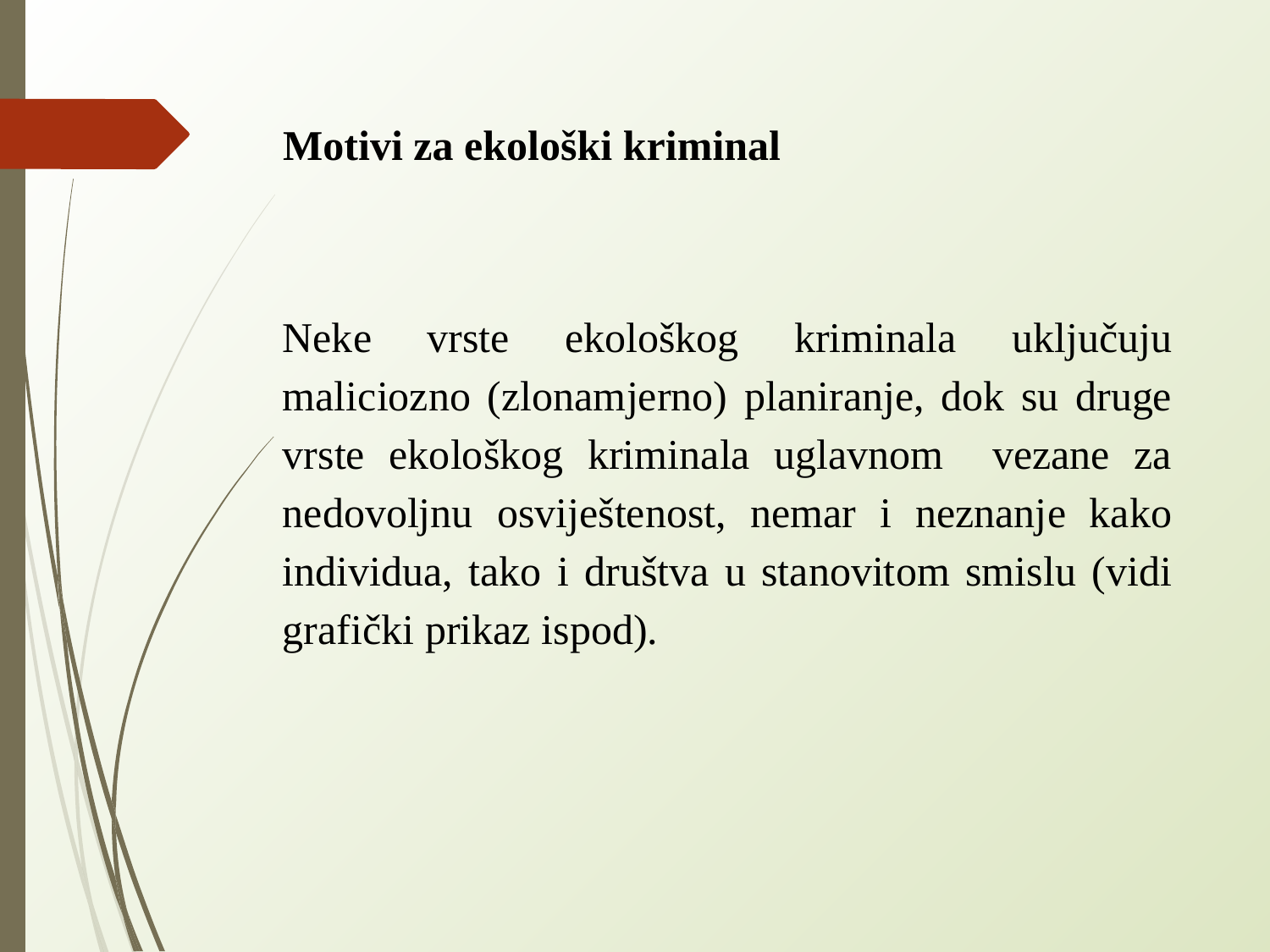

# Motivi za ekološki kriminal
Neke vrste ekološkog kriminala uključuju maliciozno (zlonamjerno) planiranje, dok su druge vrste ekološkog kriminala uglavnom  vezane za nedovoljnu osviještenost, nemar i neznanje kako individua, tako i društva u stanovitom smislu (vidi grafički prikaz ispod).